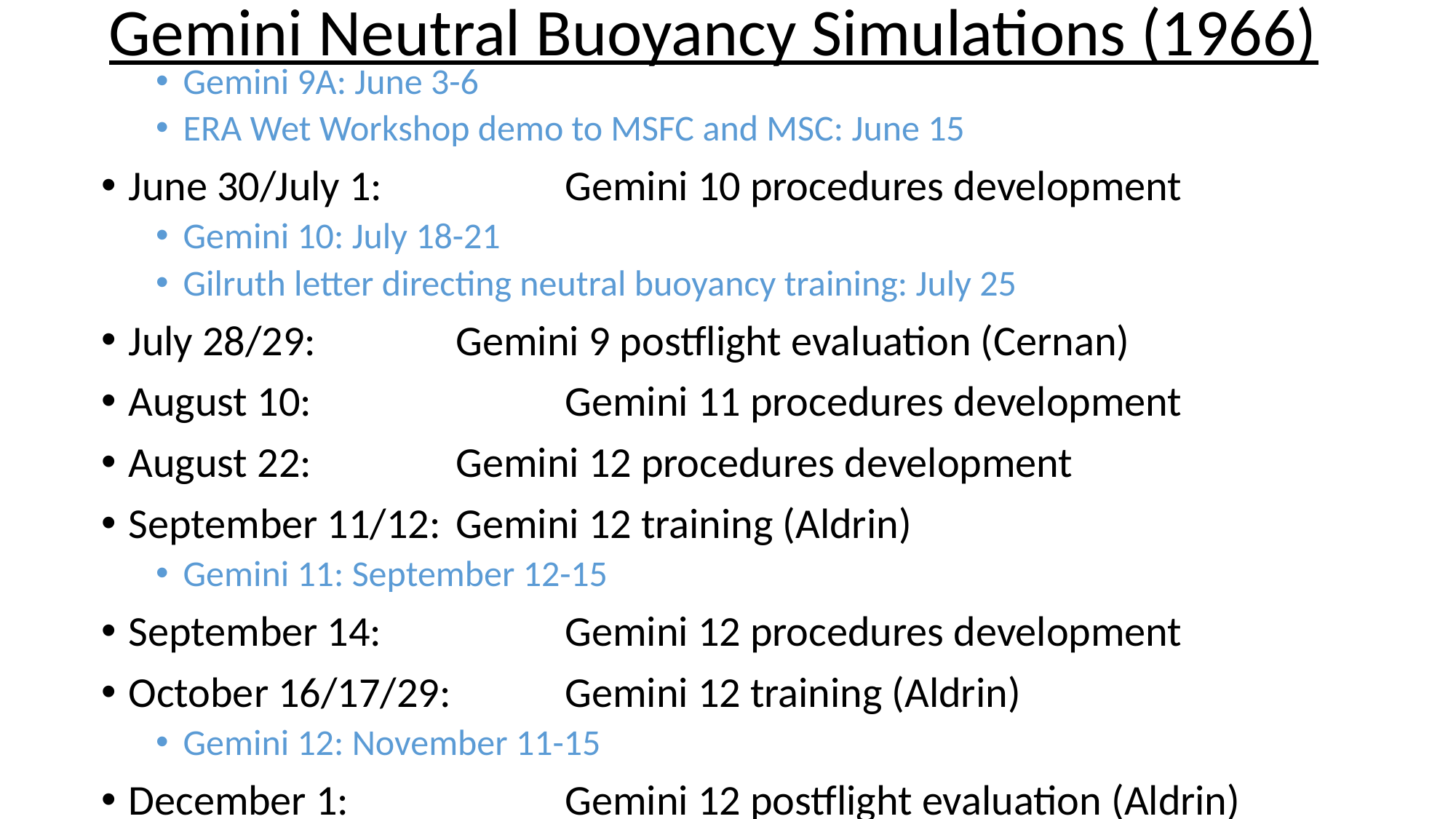

# Gemini Neutral Buoyancy Simulations (1966)
Gemini 9A: June 3-6
ERA Wet Workshop demo to MSFC and MSC: June 15
June 30/July 1: 		Gemini 10 procedures development
Gemini 10: July 18-21
Gilruth letter directing neutral buoyancy training: July 25
July 28/29: 		Gemini 9 postflight evaluation (Cernan)
August 10:			Gemini 11 procedures development
August 22: 		Gemini 12 procedures development
September 11/12: 	Gemini 12 training (Aldrin)
Gemini 11: September 12-15
September 14: 		Gemini 12 procedures development
October 16/17/29: 	Gemini 12 training (Aldrin)
Gemini 12: November 11-15
December 1: 		Gemini 12 postflight evaluation (Aldrin)